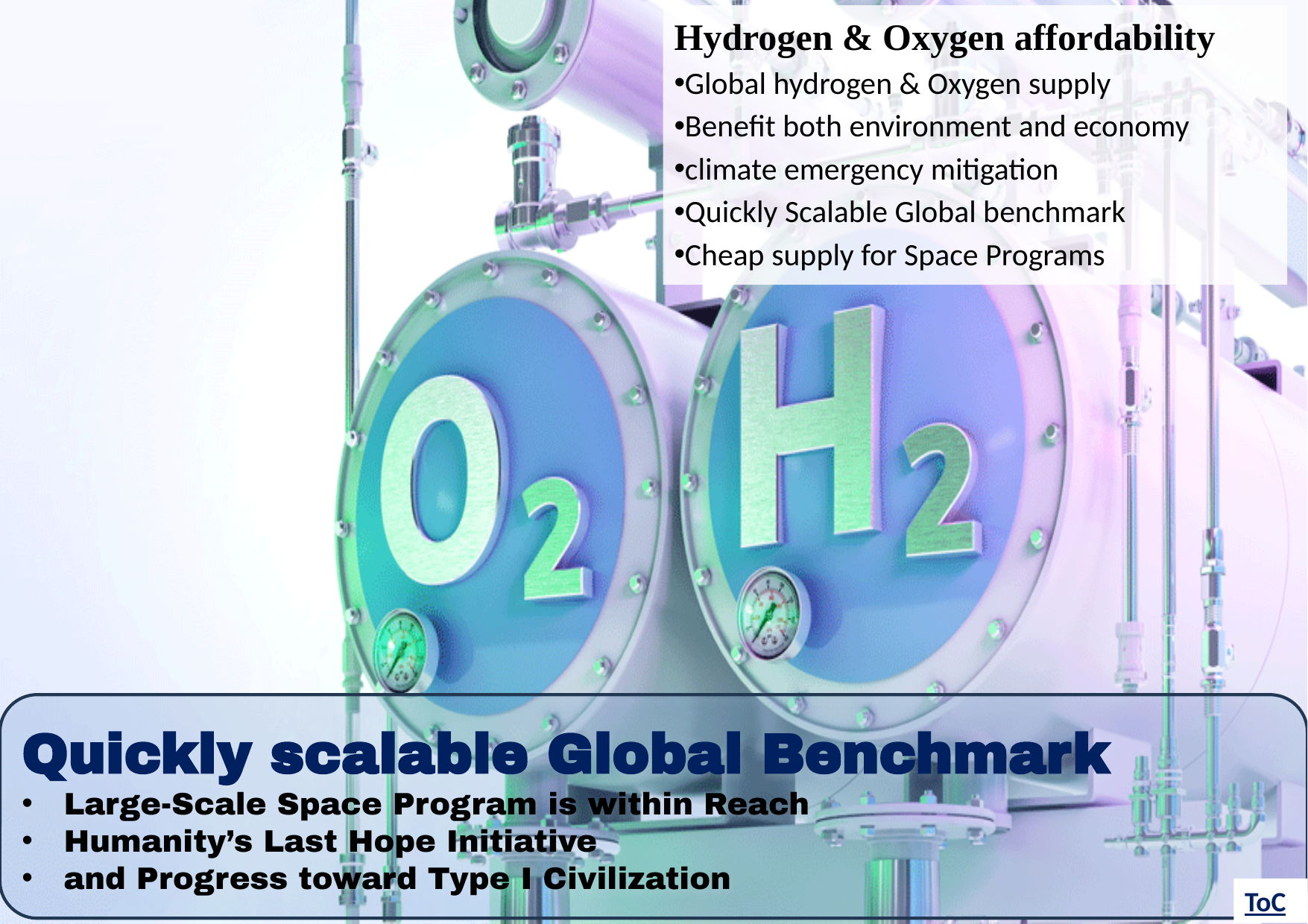

Hydrogen & Oxygen affordability
Global hydrogen & Oxygen supply
Benefit both environment and economy
climate emergency mitigation
Quickly Scalable Global benchmark
Cheap supply for Space Programs
Quickly scalable Global Benchmark
Large-Scale Space Program is within Reach
Humanity’s Last Hope Initiative
and Progress toward Type I Civilization
ToC